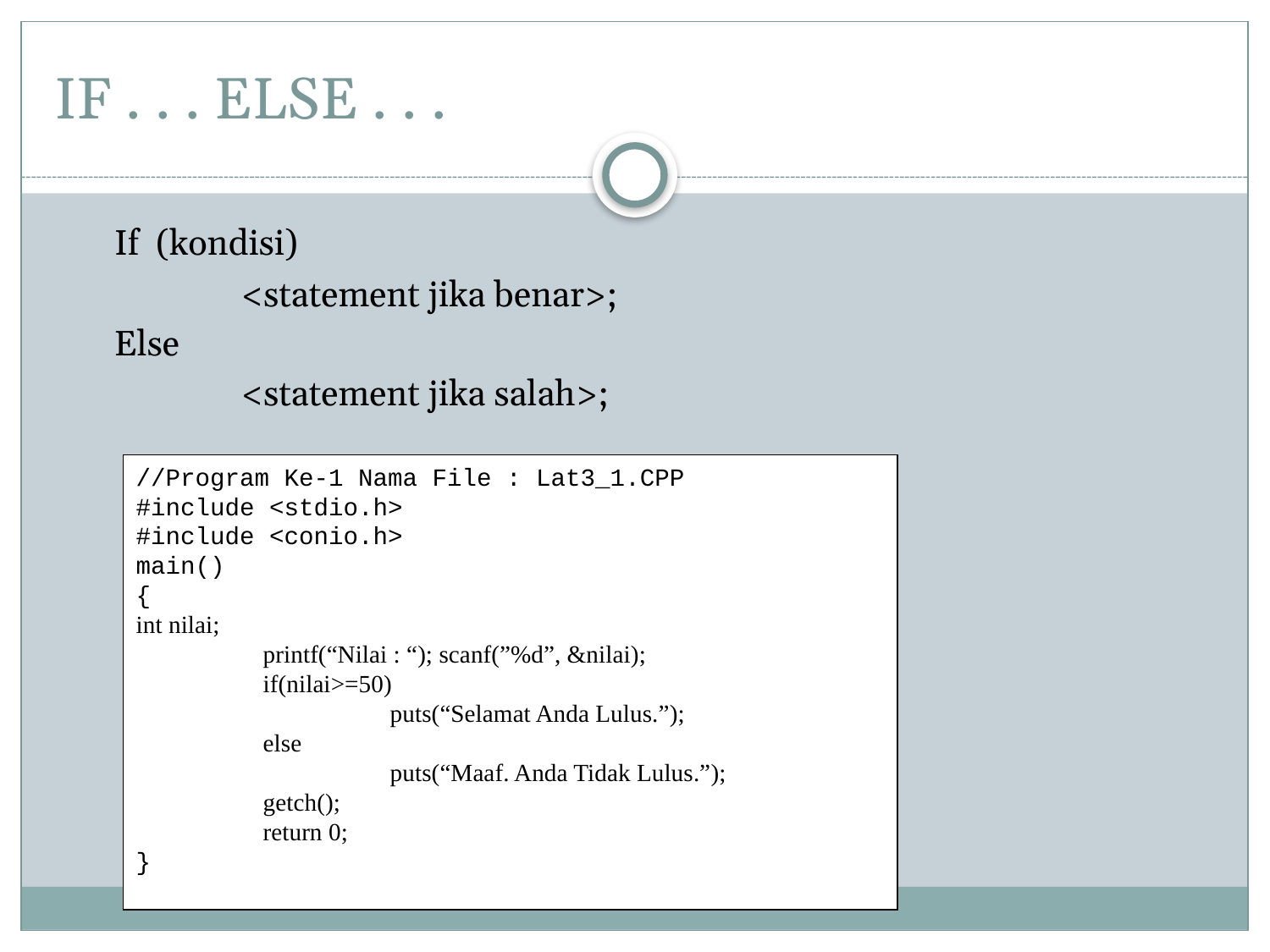

# IF . . . ELSE . . .
	If  (kondisi)
		<statement jika benar>;
	Else
		<statement jika salah>;

//Program Ke-1 Nama File : Lat3_1.CPP
#include <stdio.h>
#include <conio.h>
main()
{
int nilai;
   	printf(“Nilai : “); scanf(”%d”, &nilai);
   	if(nilai>=50)
     		puts(“Selamat Anda Lulus.”);
   	else
    		puts(“Maaf. Anda Tidak Lulus.”);
   	getch();
   	return 0;
}